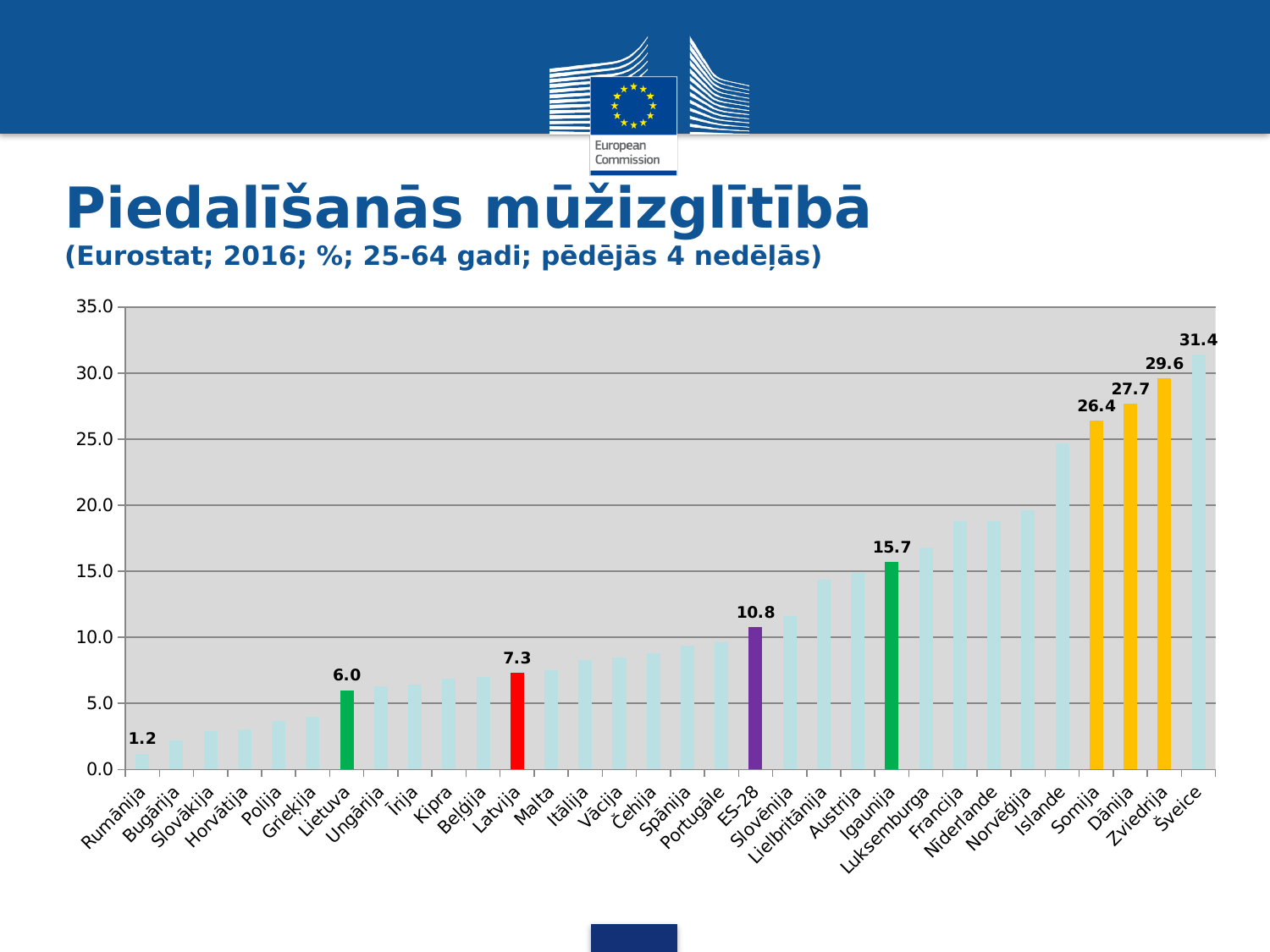

# Piedalīšanās mūžizglītībā (Eurostat; 2016; %; 25-64 gadi; pēdējās 4 nedēļās)

### Chart

| Category |  |
|---|---|
| Rumānija | 1.2 |
| Bugārija | 2.2 |
| Slovākija | 2.9 |
| Horvātija | 3.0 |
| Polija | 3.7 |
| Grieķija | 4.0 |
| Lietuva | 6.0 |
| Ungārija | 6.3 |
| Īrija | 6.4 |
| Kipra | 6.9 |
| Beļģija | 7.0 |
| Latvija | 7.3 |
| Malta | 7.5 |
| Itālija | 8.3 |
| Vācija | 8.5 |
| Čehija | 8.8 |
| Spānija | 9.4 |
| Portugāle | 9.6 |
| ES-28 | 10.8 |
| Slovēnija | 11.6 |
| Lielbritānija | 14.4 |
| Austrija | 14.9 |
| Igaunija | 15.7 |
| Luksemburga | 16.8 |
| Francija | 18.8 |
| Nīderlande | 18.8 |
| Norvēģija | 19.6 |
| Islande | 24.7 |
| Somija | 26.4 |
| Dānija | 27.7 |
| Zviedrija | 29.6 |
| Šveice | 31.4 |